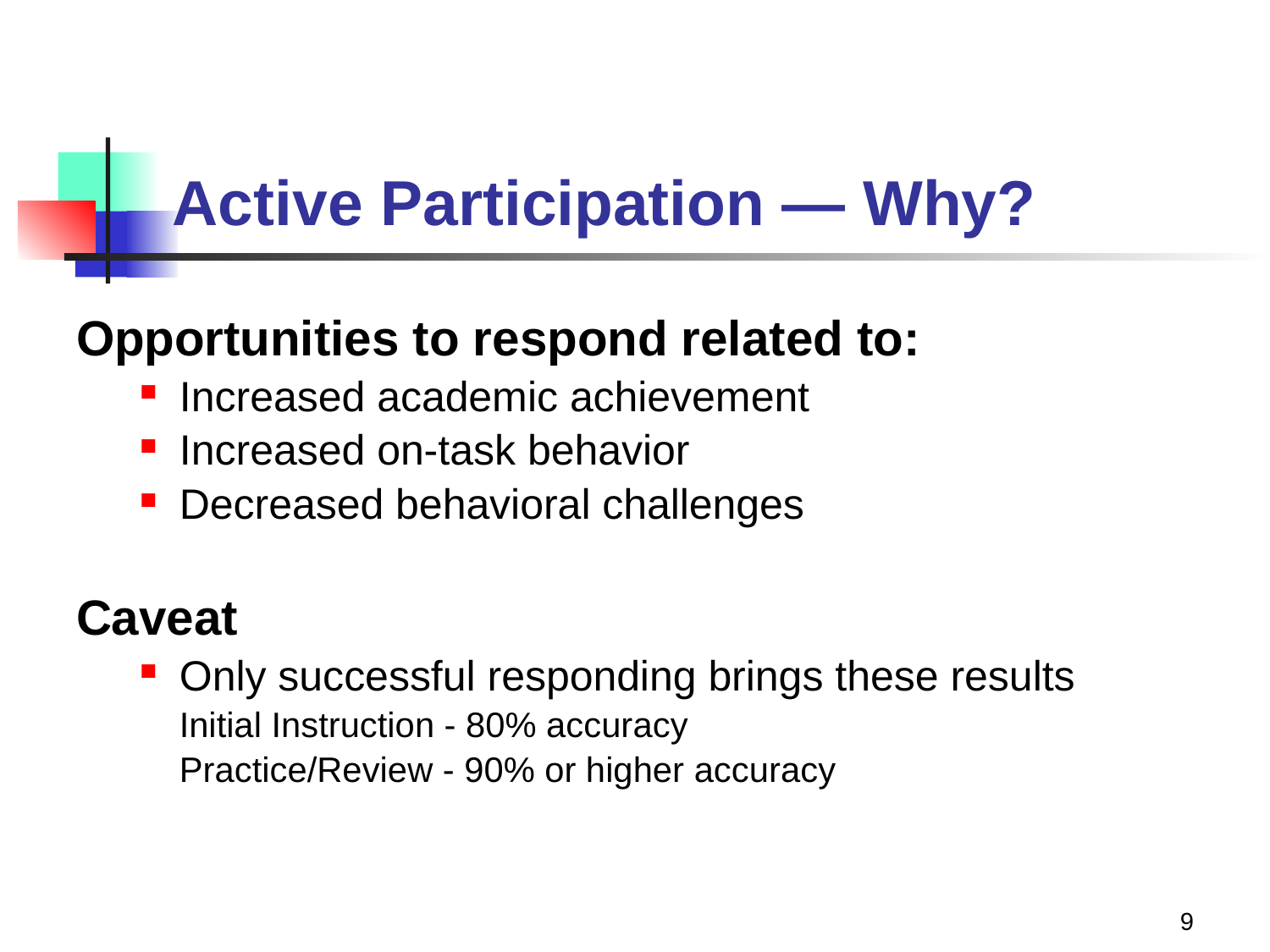

# Active Participation — Why?
Opportunities to respond related to:
Increased academic achievement
Increased on-task behavior
Decreased behavioral challenges

Caveat
Only successful responding brings these results
	Initial Instruction - 80% accuracy
	Practice/Review - 90% or higher accuracy

9